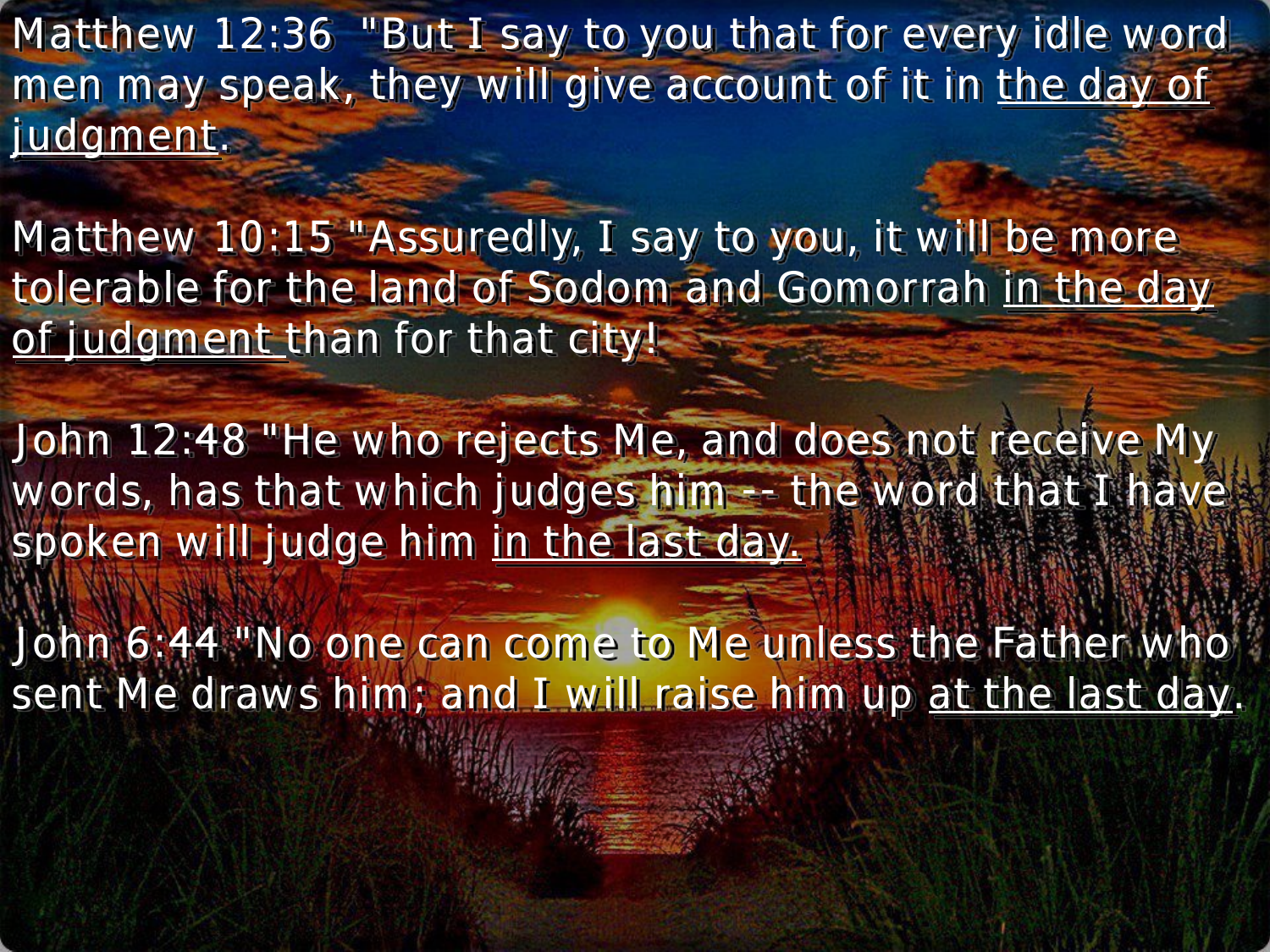

Matthew 12:36  "But I say to you that for every idle word men may speak, they will give account of it in the day of judgment.

Matthew 10:15 "Assuredly, I say to you, it will be more tolerable for the land of Sodom and Gomorrah in the day of judgment than for that city!

John 12:48 "He who rejects Me, and does not receive My words, has that which judges him -- the word that I have spoken will judge him in the last day.

John 6:44 "No one can come to Me unless the Father who sent Me draws him; and I will raise him up at the last day.